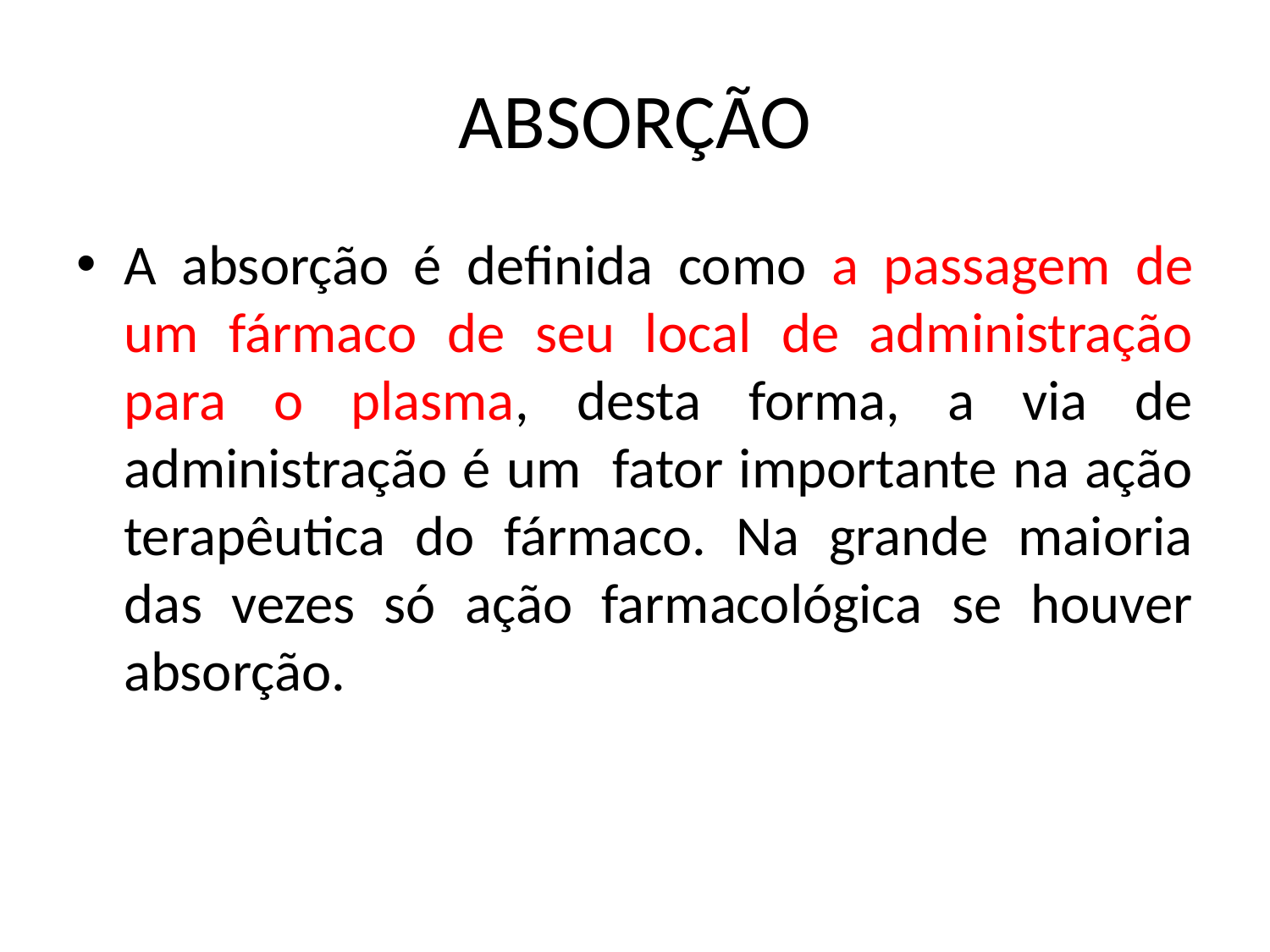

# ABSORÇÃO
A absorção é definida como a passagem de um fármaco de seu local de administração para o plasma, desta forma, a via de administração é um  fator importante na ação terapêutica do fármaco. Na grande maioria das vezes só ação farmacológica se houver absorção.